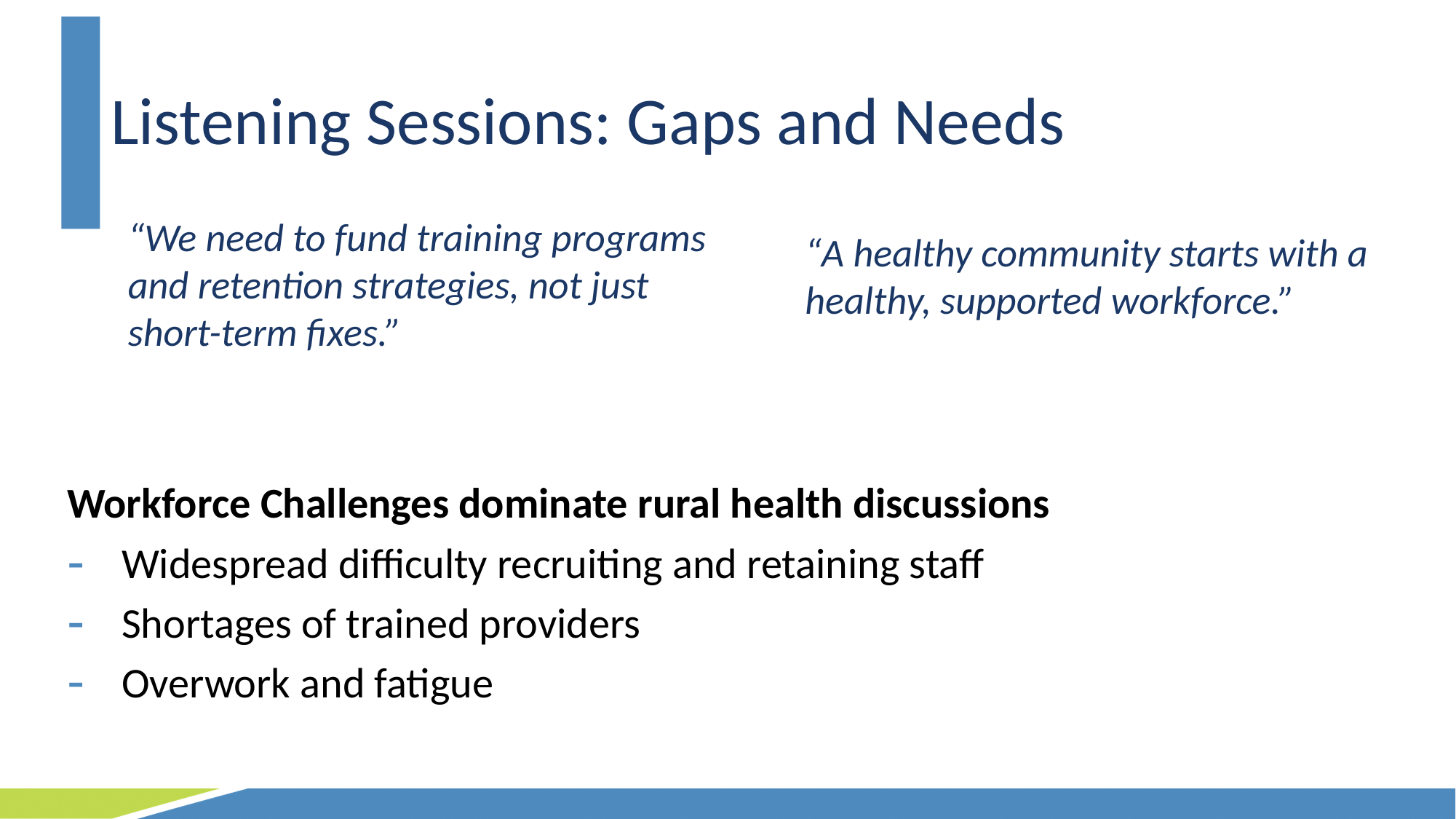

# Listening Sessions: Gaps and Needs
“We need to fund training programs and retention strategies, not just short-term fixes.”
“A healthy community starts with a healthy, supported workforce.”
Workforce Challenges dominate rural health discussions
Widespread difficulty recruiting and retaining staff
Shortages of trained providers
Overwork and fatigue